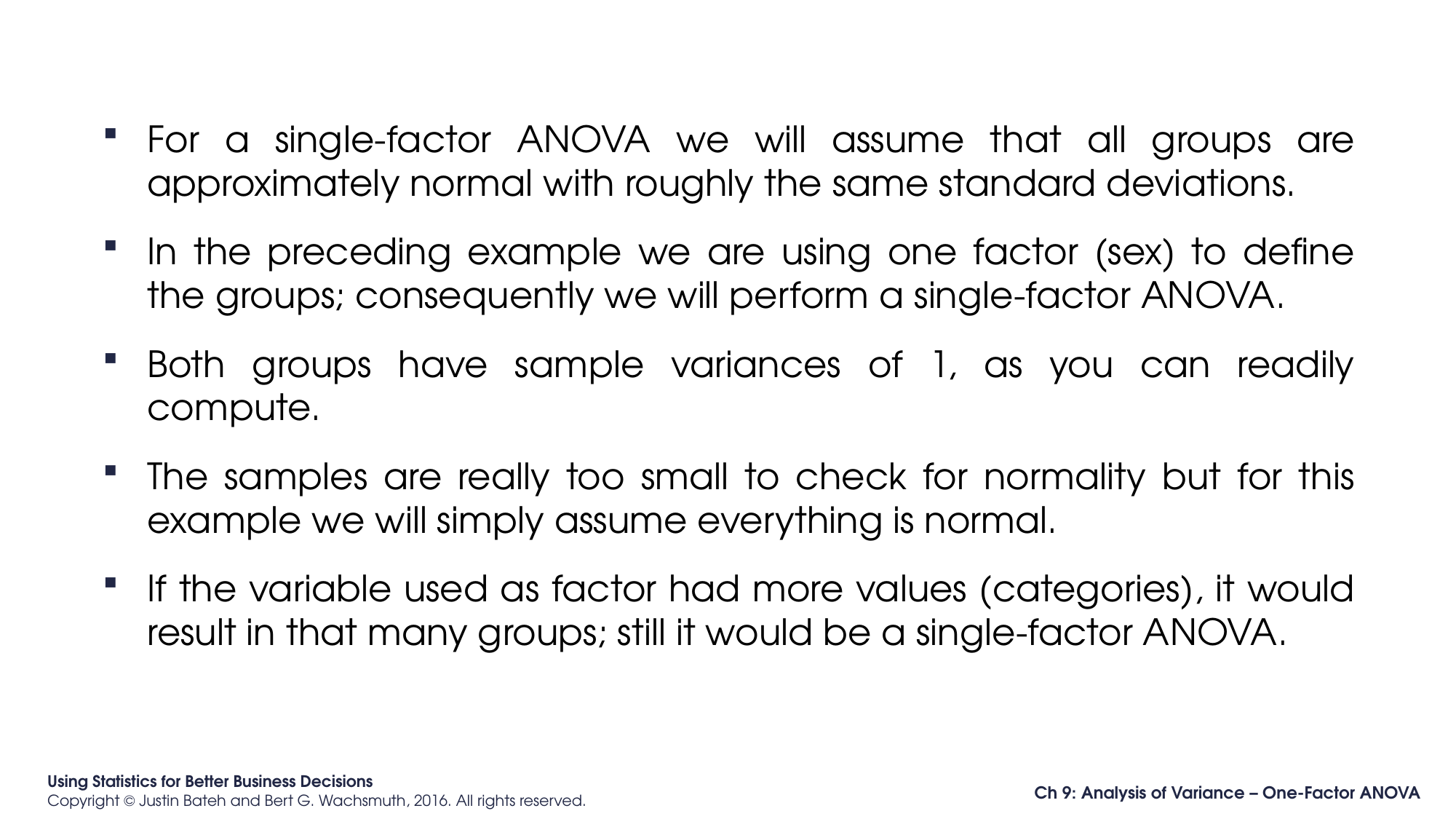

For a single-factor ANOVA we will assume that all groups are approximately normal with roughly the same standard deviations.
In the preceding example we are using one factor (sex) to define the groups; consequently we will perform a single-factor ANOVA.
Both groups have sample variances of 1, as you can readily compute.
The samples are really too small to check for normality but for this example we will simply assume everything is normal.
If the variable used as factor had more values (categories), it would result in that many groups; still it would be a single-factor ANOVA.

Ch 9: Analysis of Variance – One-Factor ANOVA